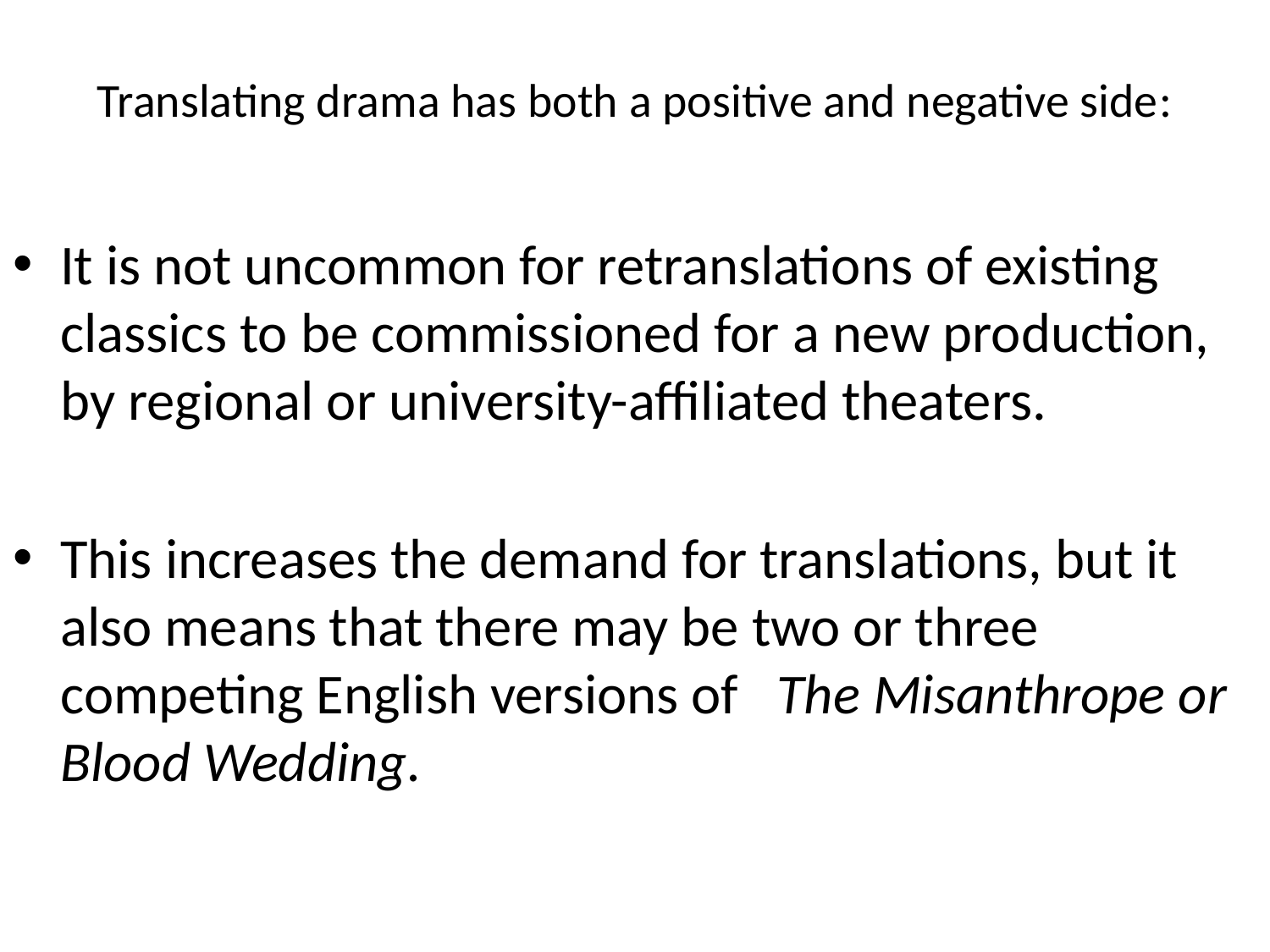

# Translating drama has both a positive and negative side:
It is not uncommon for retranslations of existing classics to be commissioned for a new production, by regional or university-affiliated theaters.

This increases the demand for translations, but it also means that there may be two or three competing English versions of   The Misanthrope or Blood Wedding.